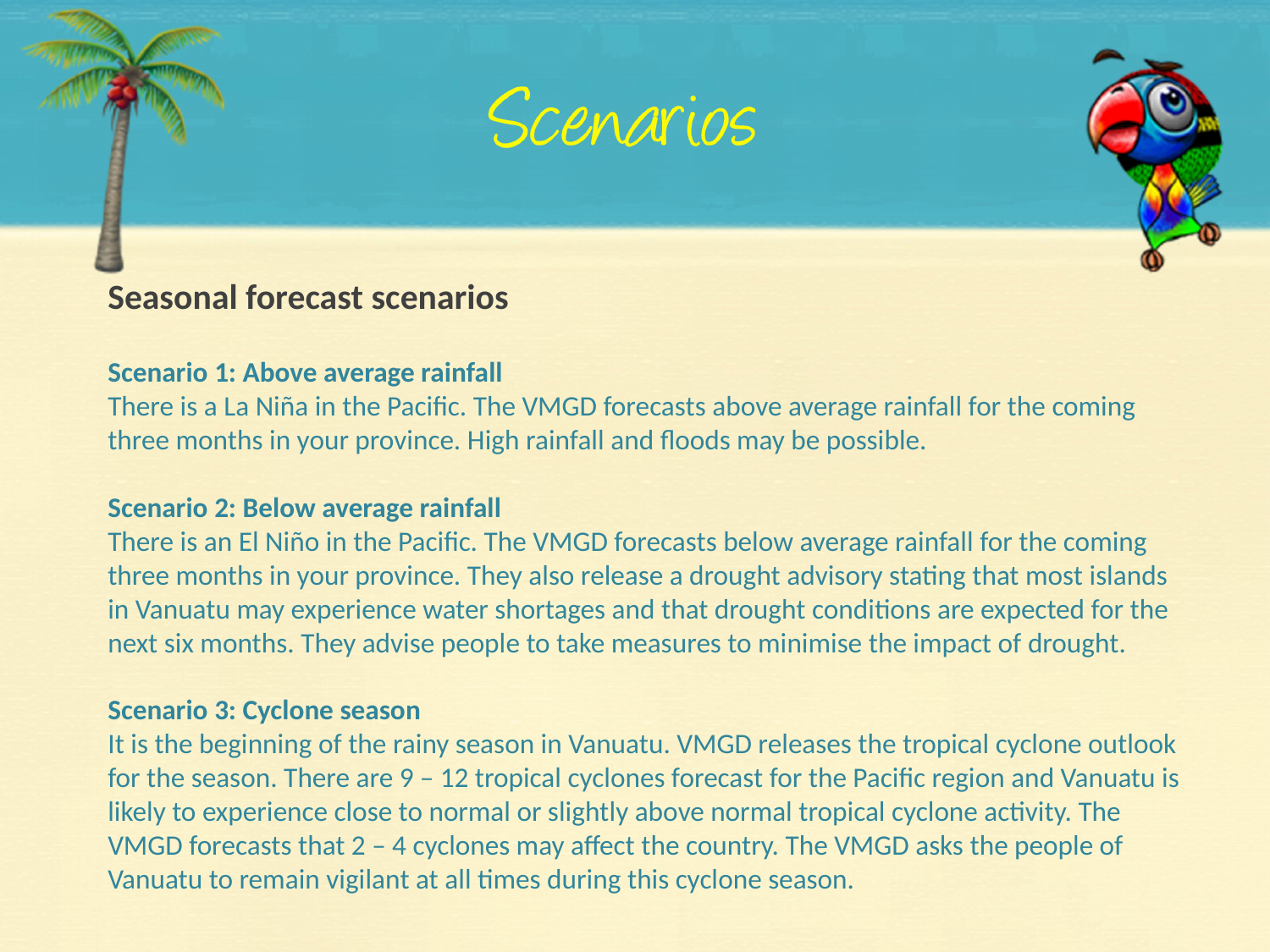

Seasonal forecast scenarios

Scenario 1: Above average rainfall
There is a La Niña in the Pacific. The VMGD forecasts above average rainfall for the coming three months in your province. High rainfall and floods may be possible.

Scenario 2: Below average rainfall
There is an El Niño in the Pacific. The VMGD forecasts below average rainfall for the coming three months in your province. They also release a drought advisory stating that most islands in Vanuatu may experience water shortages and that drought conditions are expected for the next six months. They advise people to take measures to minimise the impact of drought.

Scenario 3: Cyclone season
It is the beginning of the rainy season in Vanuatu. VMGD releases the tropical cyclone outlook for the season. There are 9 – 12 tropical cyclones forecast for the Pacific region and Vanuatu is likely to experience close to normal or slightly above normal tropical cyclone activity. The VMGD forecasts that 2 – 4 cyclones may affect the country. The VMGD asks the people of Vanuatu to remain vigilant at all times during this cyclone season.